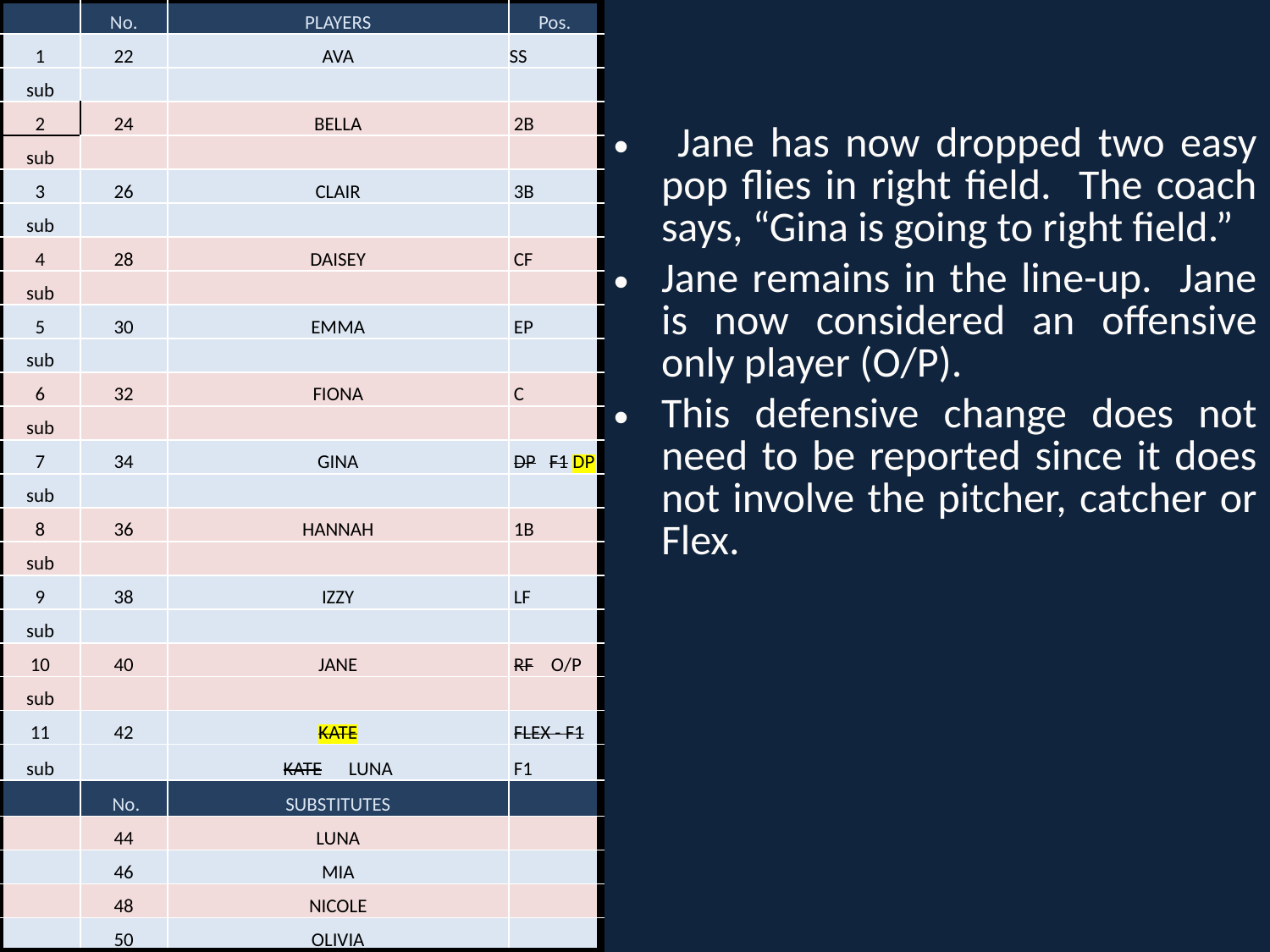

|  | No. | PLAYERS | Pos. |
| --- | --- | --- | --- |
| 1 | 22 | AVA | SS |
| sub |  |  |  |
| 2 | 24 | BELLA | 2B |
| sub |  |  |  |
| 3 | 26 | CLAIR | 3B |
| sub |  |  |  |
| 4 | 28 | DAISEY | CF |
| sub |  |  |  |
| 5 | 30 | EMMA | EP |
| sub |  |  |  |
| 6 | 32 | FIONA | C |
| sub |  |  |  |
| 7 | 34 | GINA | DP F1 DP |
| sub |  |  |  |
| 8 | 36 | HANNAH | 1B |
| sub |  |  |  |
| 9 | 38 | IZZY | LF |
| sub |  |  |  |
| 10 | 40 | JANE | RF O/P |
| sub |  |  |  |
| 11 | 42 | KATE | FLEX - F1 |
| sub |  | KATE  LUNA | F1 |
|  | No. | SUBSTITUTES |  |
|  | 44 | LUNA |  |
|  | 46 | MIA |  |
|  | 48 | NICOLE |  |
|  | 50 | OLIVIA |  |
 Jane has now dropped two easy pop flies in right field.  The coach says, “Gina is going to right field.”
Jane remains in the line-up.  Jane is now considered an offensive only player (O/P).
This defensive change does not need to be reported since it does not involve the pitcher, catcher or Flex.